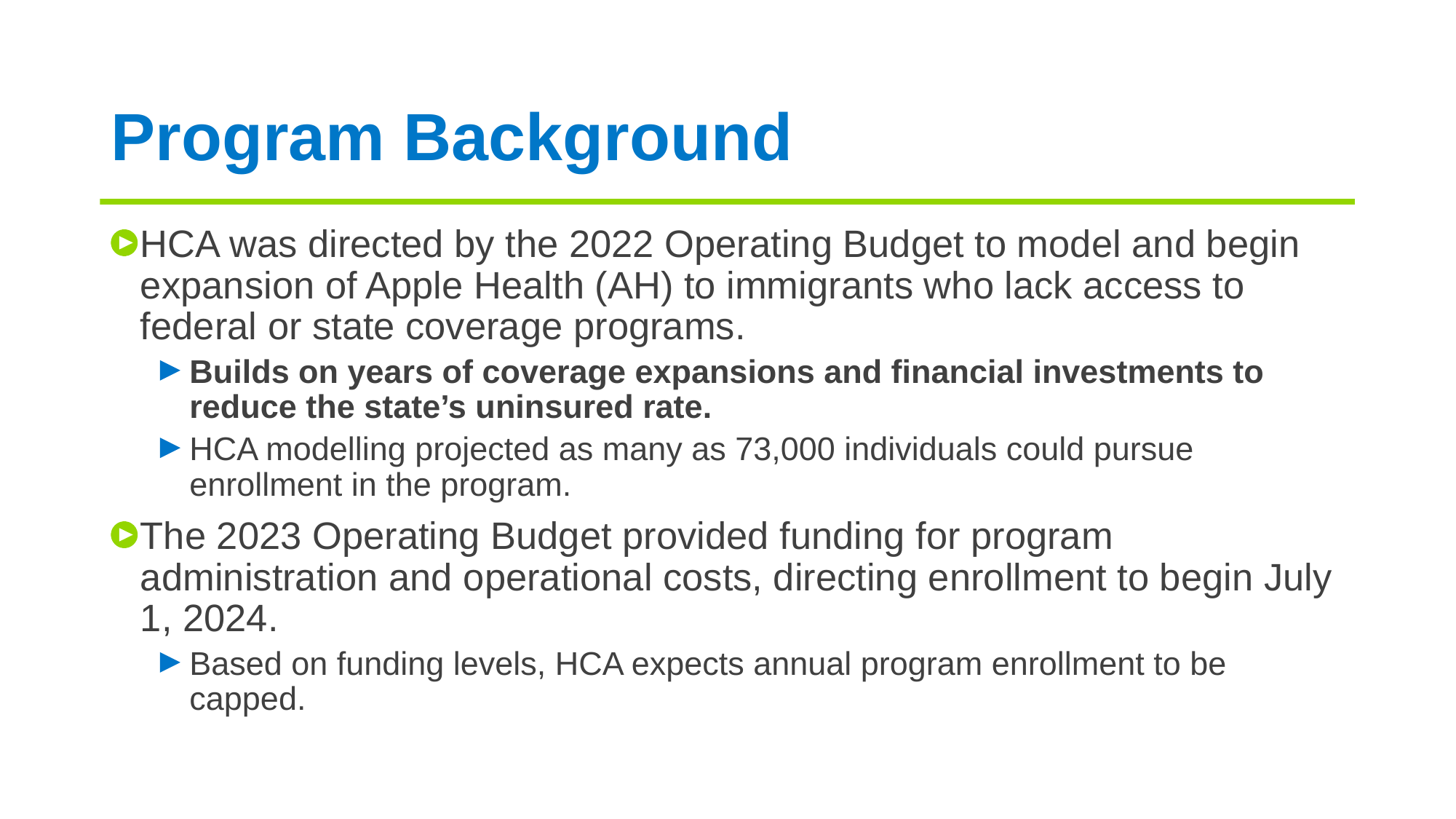

# Program Background
HCA was directed by the 2022 Operating Budget to model and begin expansion of Apple Health (AH) to immigrants who lack access to federal or state coverage programs.
Builds on years of coverage expansions and financial investments to reduce the state’s uninsured rate.
HCA modelling projected as many as 73,000 individuals could pursue enrollment in the program.
The 2023 Operating Budget provided funding for program administration and operational costs, directing enrollment to begin July 1, 2024.
Based on funding levels, HCA expects annual program enrollment to be capped.